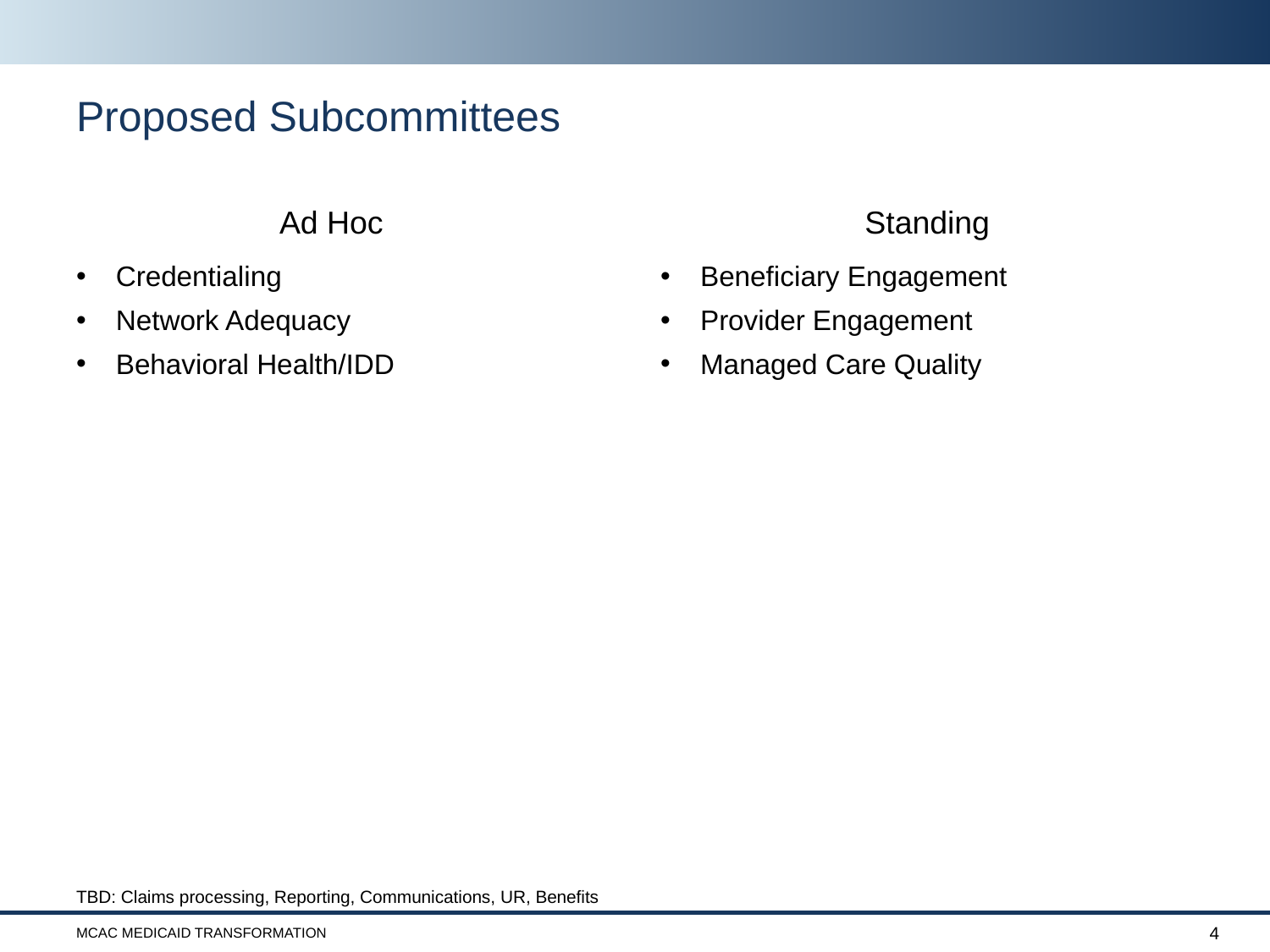

# Proposed Subcommittees
Ad Hoc
Standing
Credentialing
Network Adequacy
Behavioral Health/IDD

Beneficiary Engagement
Provider Engagement
Managed Care Quality

TBD: Claims processing, Reporting, Communications, UR, Benefits
MCAC Medicaid Transformation
4